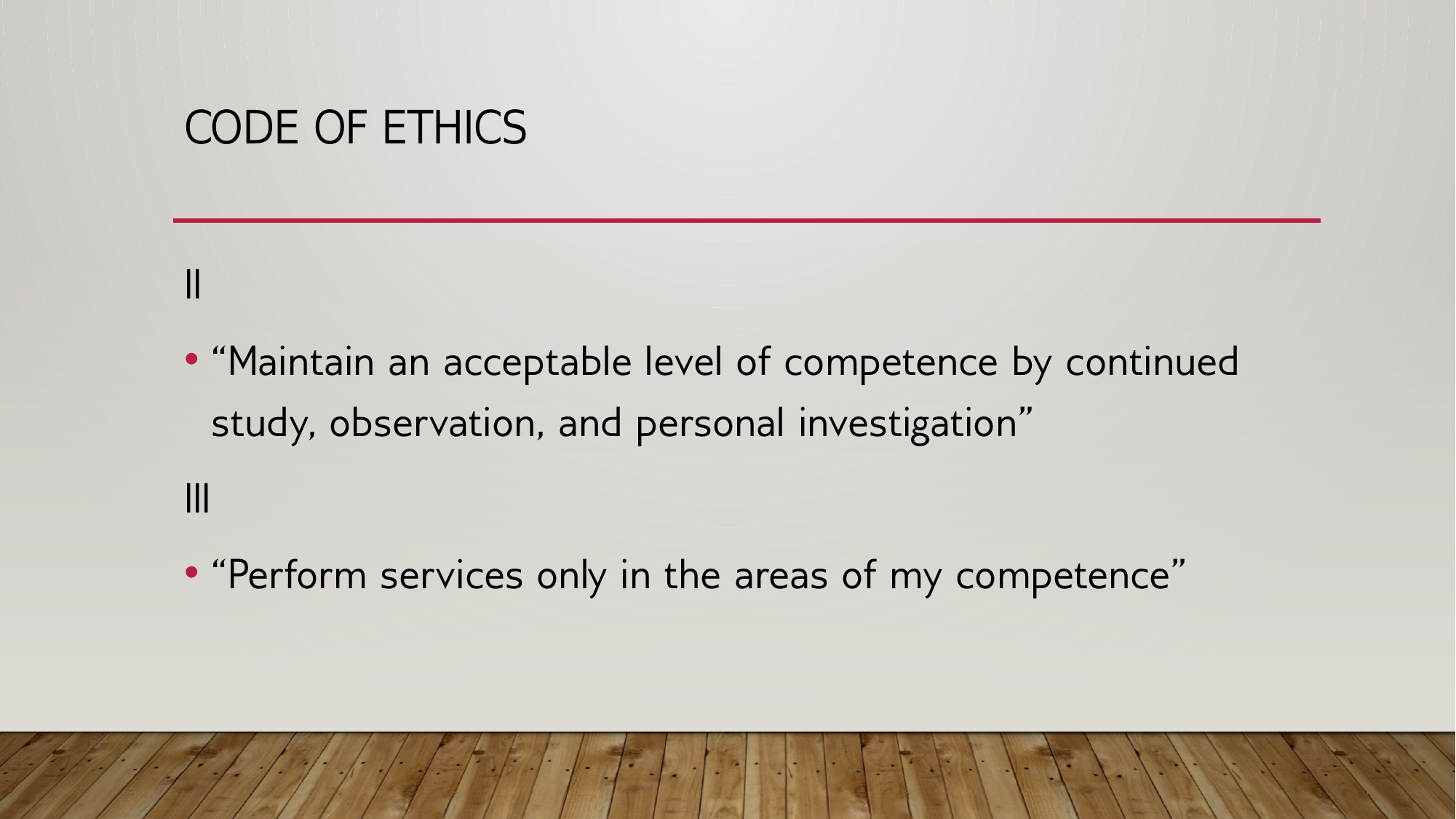

# Code of ethics
II
“Maintain an acceptable level of competence by continued study, observation, and personal investigation”
III
“Perform services only in the areas of my competence”